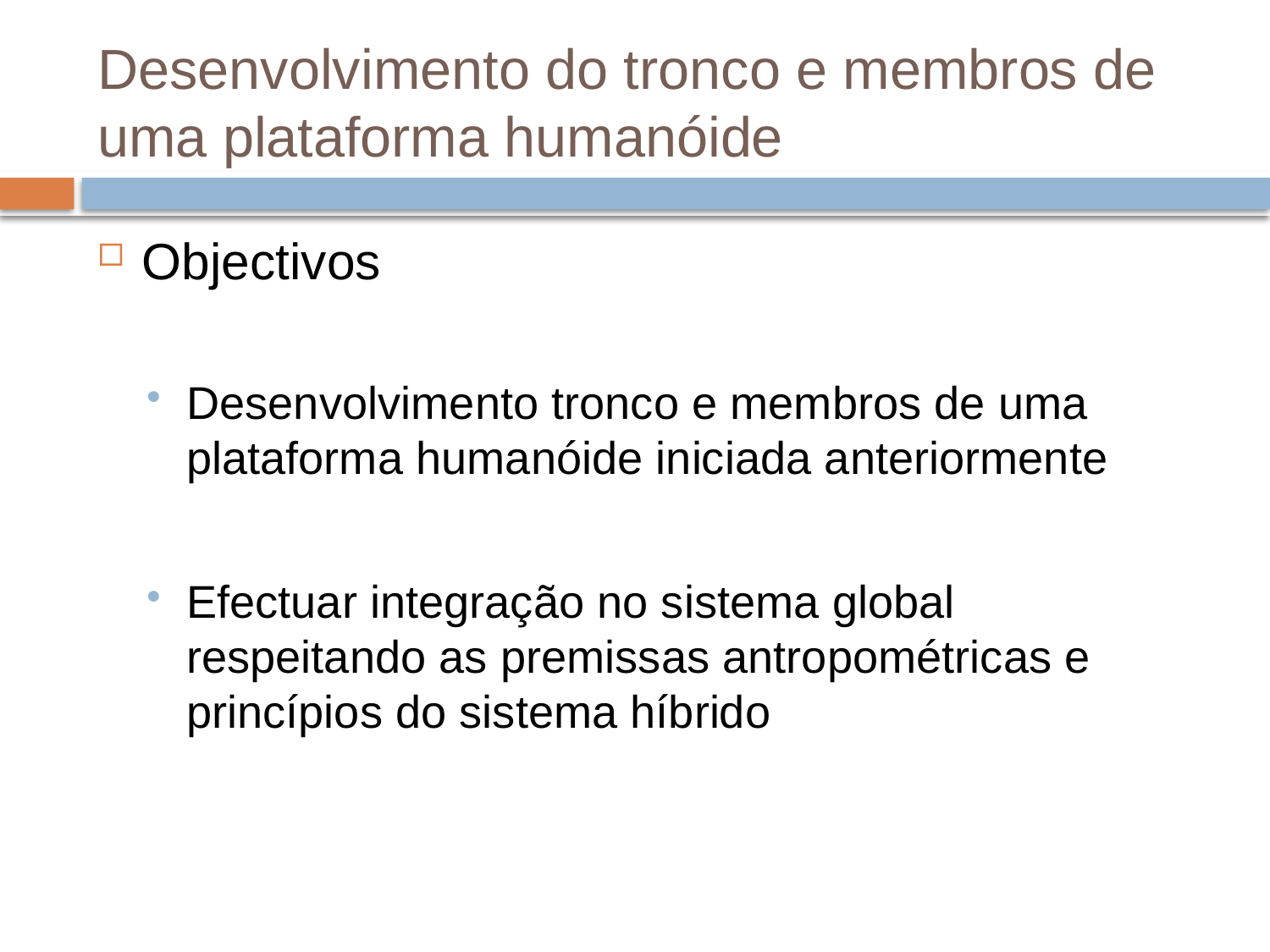

# Desenvolvimento do tronco e membros de uma plataforma humanóide
Objectivos

Desenvolvimento tronco e membros de uma plataforma humanóide iniciada anteriormente

Efectuar integração no sistema global respeitando as premissas antropométricas e princípios do sistema híbrido